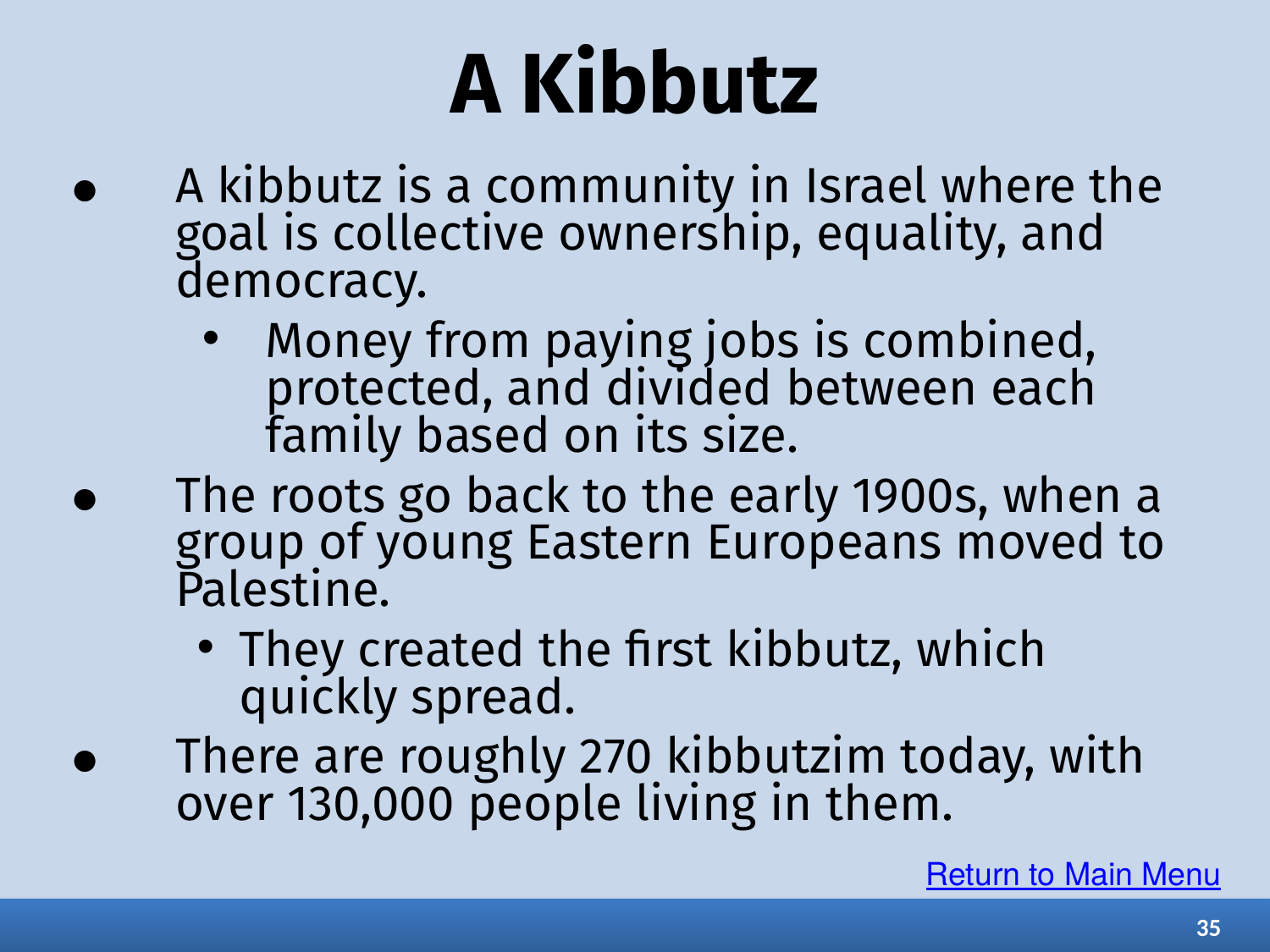

# A Kibbutz
A kibbutz is a community in Israel where the goal is collective ownership, equality, and democracy.
Money from paying jobs is combined, protected, and divided between each family based on its size.
The roots go back to the early 1900s, when a group of young Eastern Europeans moved to Palestine.
They created the first kibbutz, which quickly spread.
There are roughly 270 kibbutzim today, with over 130,000 people living in them.
Return to Main Menu
35